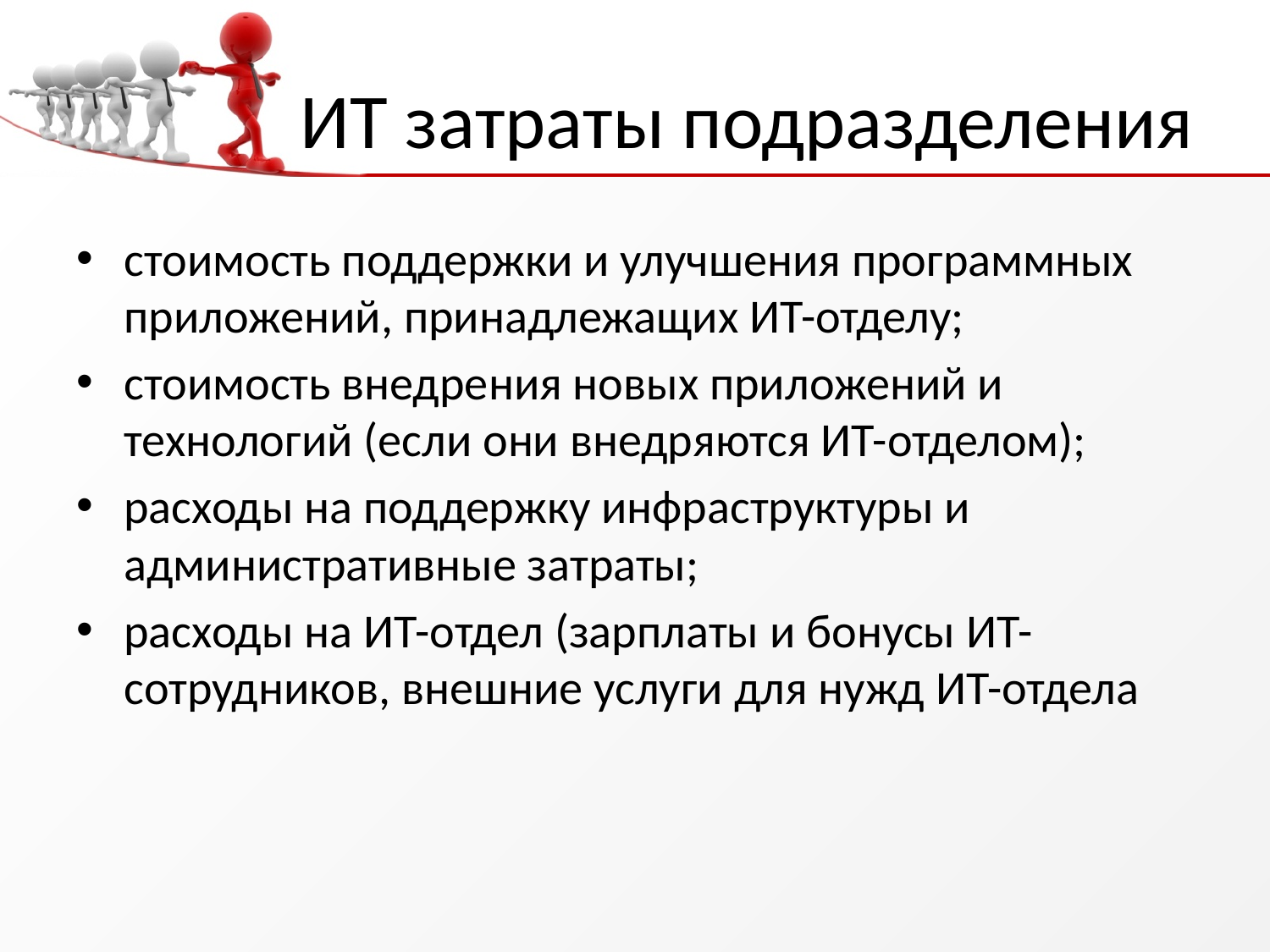

# ИТ затраты подразделения
стоимость поддержки и улучшения программных приложений, принадлежащих ИТ-отделу;
стоимость внедрения новых приложений и технологий (если они внедряются ИТ-отделом);
расходы на поддержку инфраструктуры и административные затраты;
расходы на ИТ-отдел (зарплаты и бонусы ИТ-сотрудников, внешние услуги для нужд ИТ-отдела